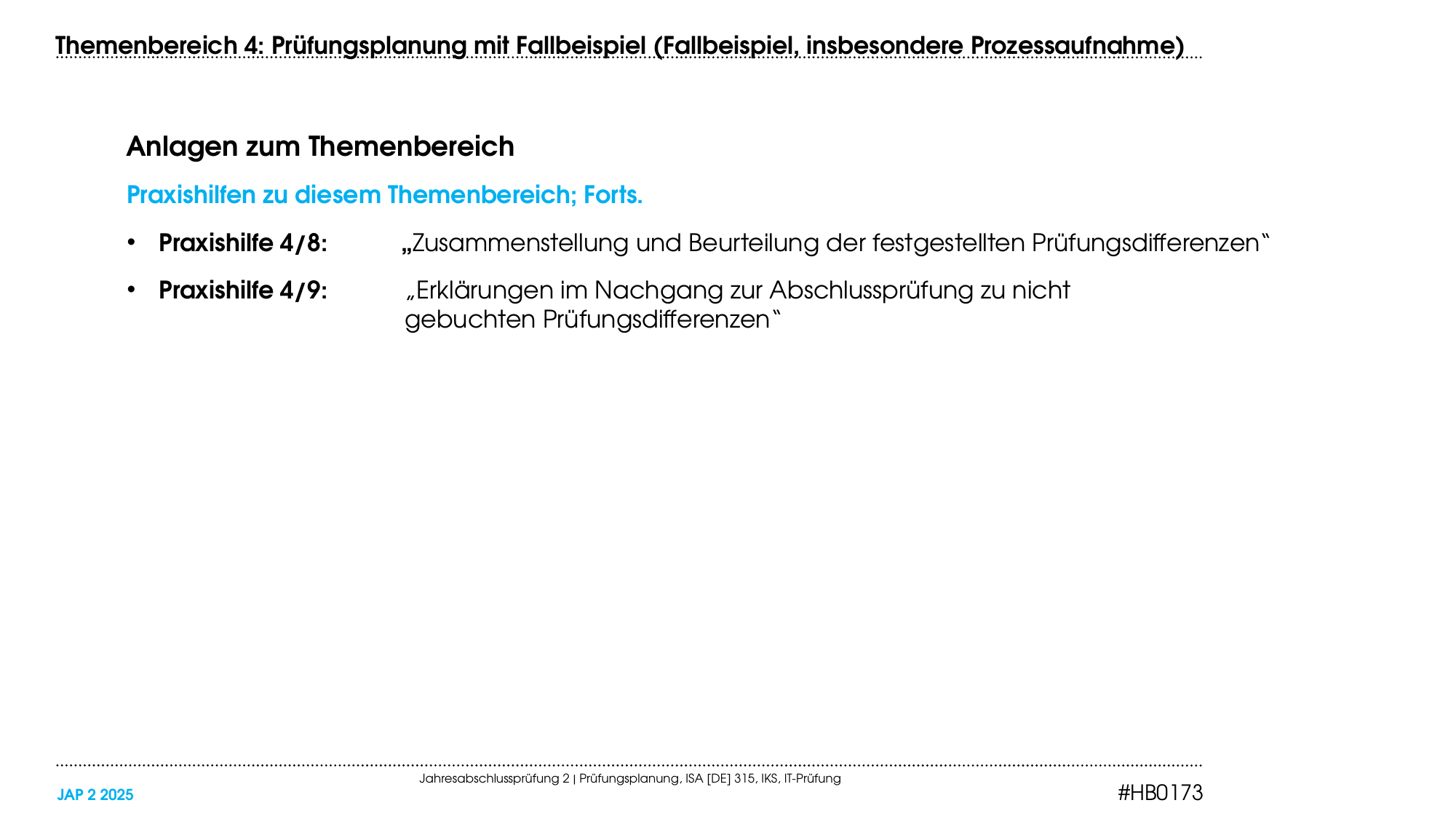

Themenbereich 4: Prüfungsplanung mit Fallbeispiel (Fallbeispiel, insbesondere Prozessaufnahme)
Anlagen zum Themenbereich
Praxishilfen zu diesem Themenbereich; Forts.
Praxishilfe 4/8:	„Zusammenstellung und Beurteilung der festgestellten Prüfungsdifferenzen“
Praxishilfe 4/9:	„Erklärungen im Nachgang zur Abschlussprüfung zu nicht
	gebuchten Prüfungsdifferenzen“